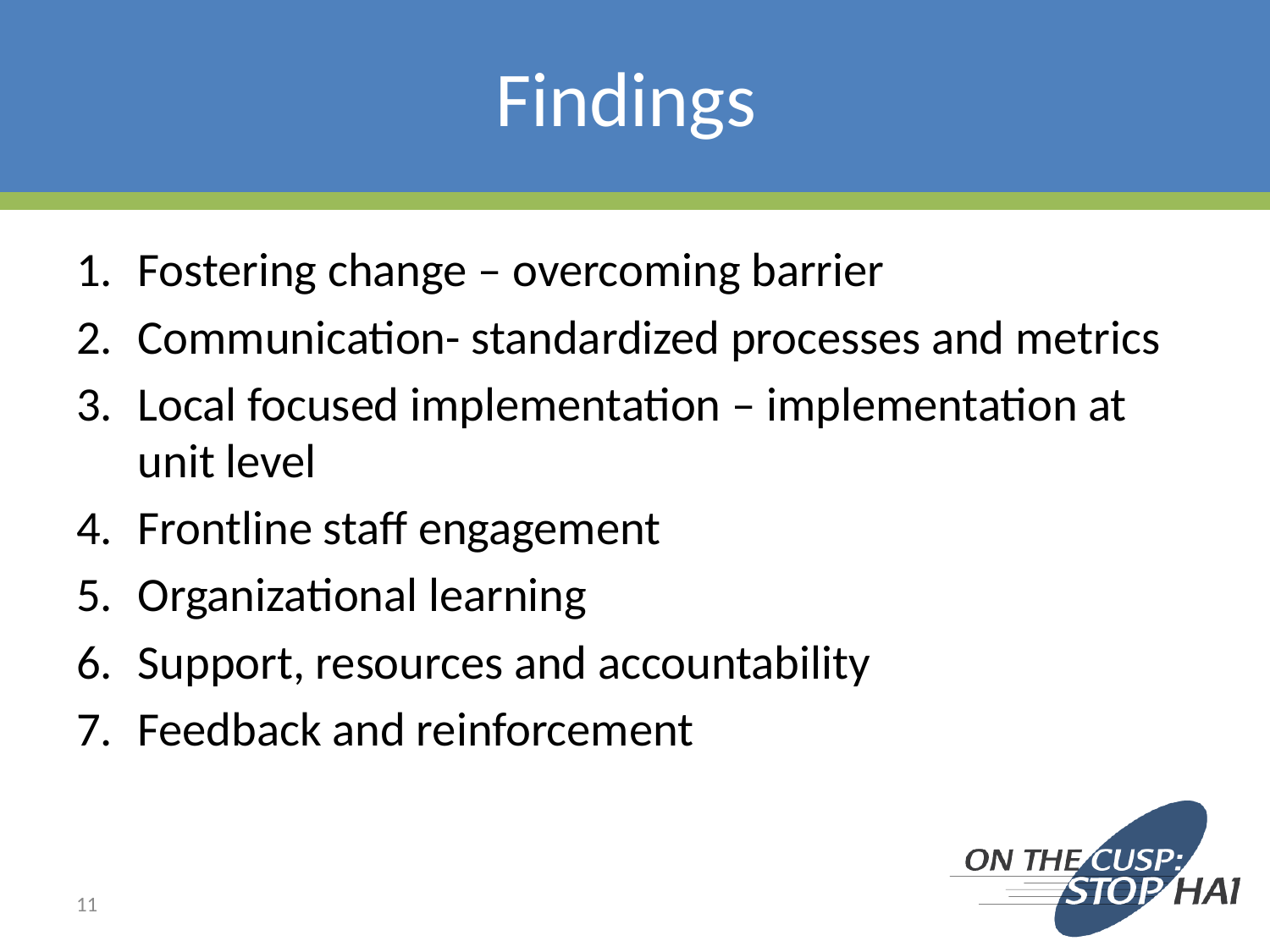

# Findings
Fostering change – overcoming barrier
Communication- standardized processes and metrics
Local focused implementation – implementation at unit level
Frontline staff engagement
Organizational learning
Support, resources and accountability
Feedback and reinforcement
11